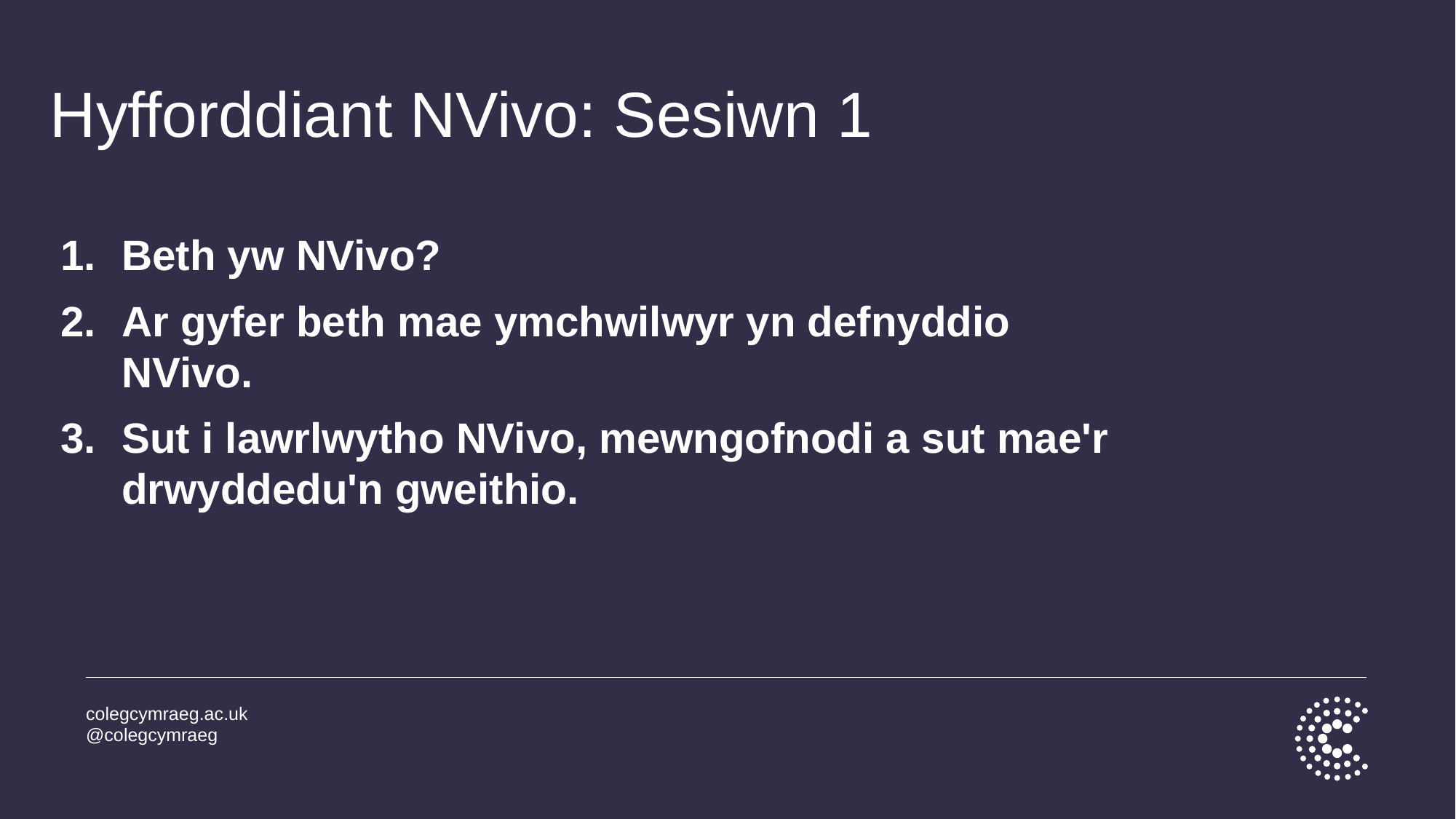

# Hyfforddiant NVivo: Sesiwn 1
Beth yw NVivo?
Ar gyfer beth mae ymchwilwyr yn defnyddio NVivo.
Sut i lawrlwytho NVivo, mewngofnodi a sut mae'r drwyddedu'n gweithio.